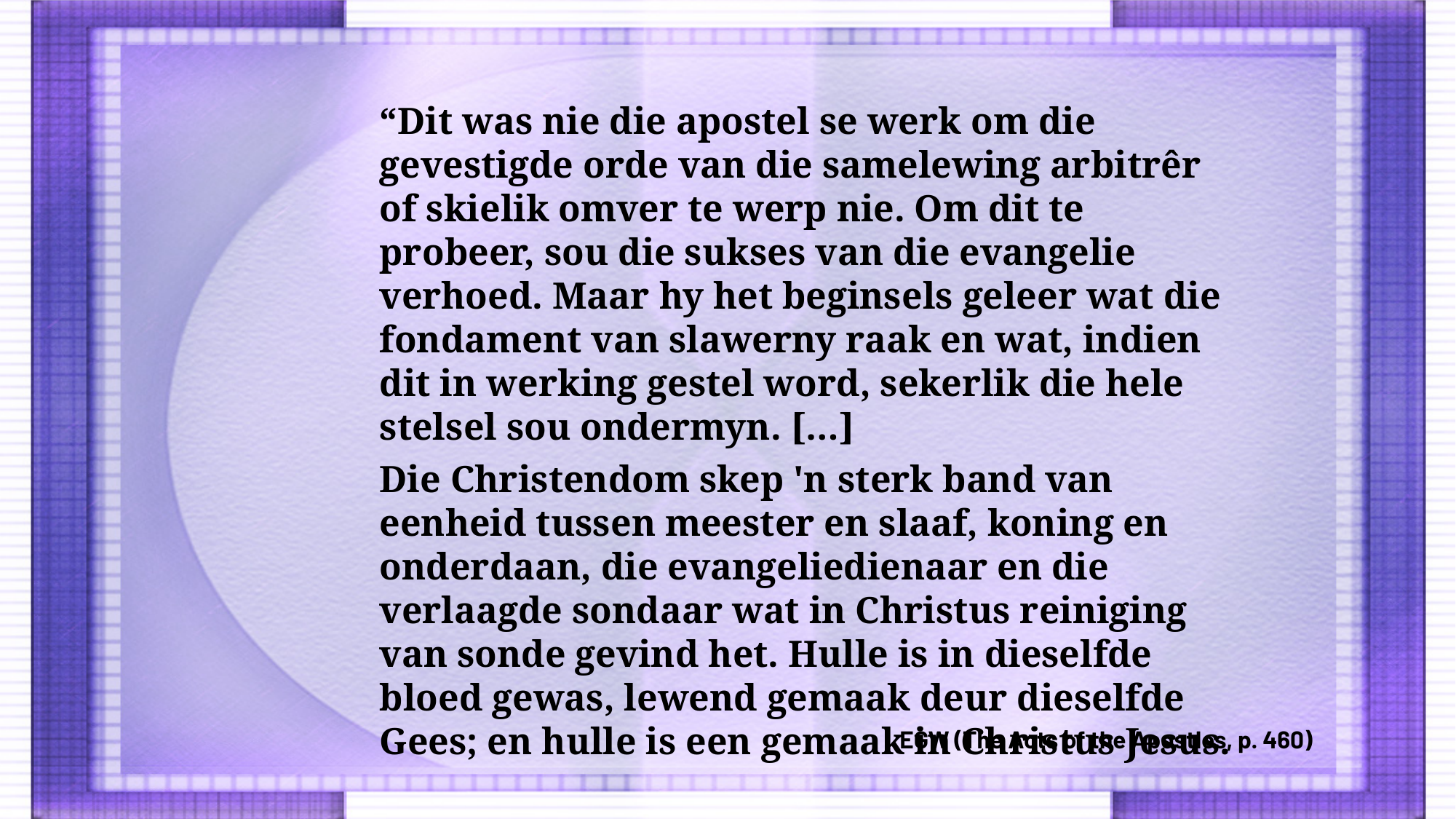

“Dit was nie die apostel se werk om die gevestigde orde van die samelewing arbitrêr of skielik omver te werp nie. Om dit te probeer, sou die sukses van die evangelie verhoed. Maar hy het beginsels geleer wat die fondament van slawerny raak en wat, indien dit in werking gestel word, sekerlik die hele stelsel sou ondermyn. […]
Die Christendom skep 'n sterk band van eenheid tussen meester en slaaf, koning en onderdaan, die evangeliedienaar en die verlaagde sondaar wat in Christus reiniging van sonde gevind het. Hulle is in dieselfde bloed gewas, lewend gemaak deur dieselfde Gees; en hulle is een gemaak in Christus Jesus.
EGW (The Acts of the Apostles, p. 460)